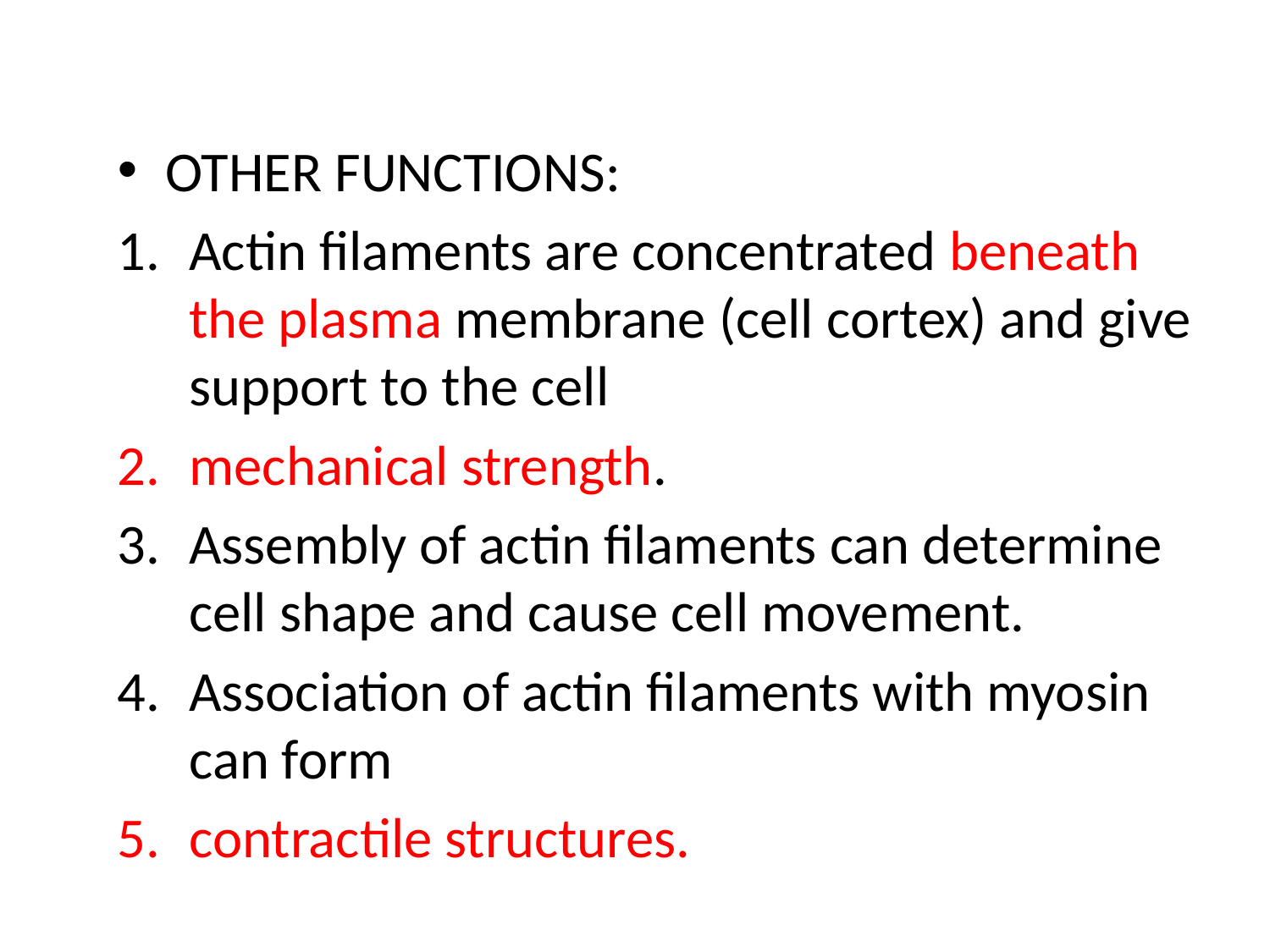

OTHER FUNCTIONS:
Actin filaments are concentrated beneath the plasma membrane (cell cortex) and give support to the cell
mechanical strength.
Assembly of actin filaments can determine cell shape and cause cell movement.
Association of actin filaments with myosin can form
contractile structures.